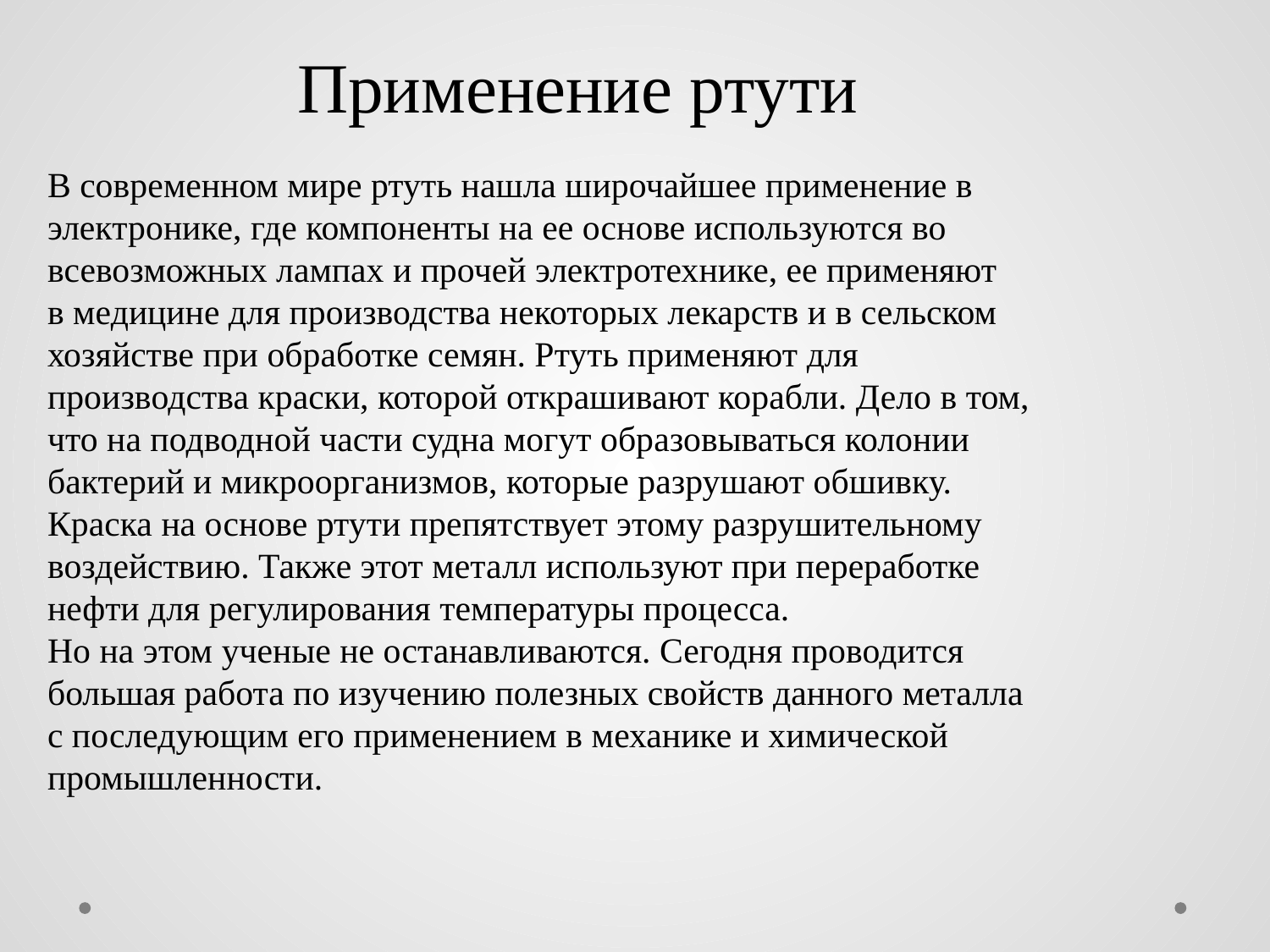

Применение ртути
В современном мире ртуть нашла широчайшее применение в электронике, где компоненты на ее основе используются во всевозможных лампах и прочей электротехнике, ее применяют в медицине для производства некоторых лекарств и в сельском хозяйстве при обработке семян. Ртуть применяют для производства краски, которой открашивают корабли. Дело в том, что на подводной части судна могут образовываться колонии бактерий и микроорганизмов, которые разрушают обшивку. Краска на основе ртути препятствует этому разрушительному воздействию. Также этот металл используют при переработке нефти для регулирования температуры процесса.
Но на этом ученые не останавливаются. Сегодня проводится большая работа по изучению полезных свойств данного металла с последующим его применением в механике и химической промышленности.